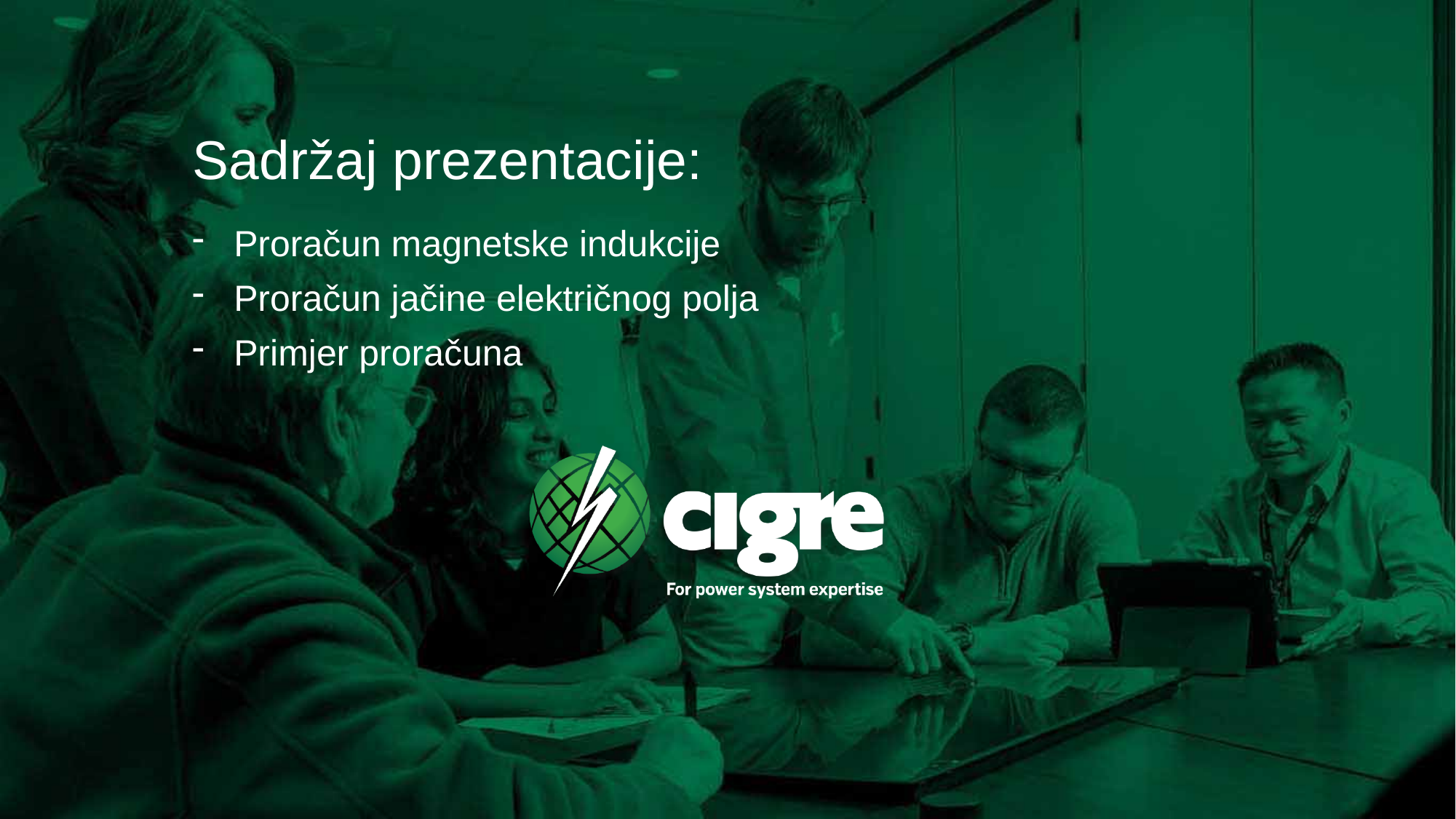

# Sadržaj prezentacije:
Proračun magnetske indukcije
Proračun jačine električnog polja
Primjer proračuna